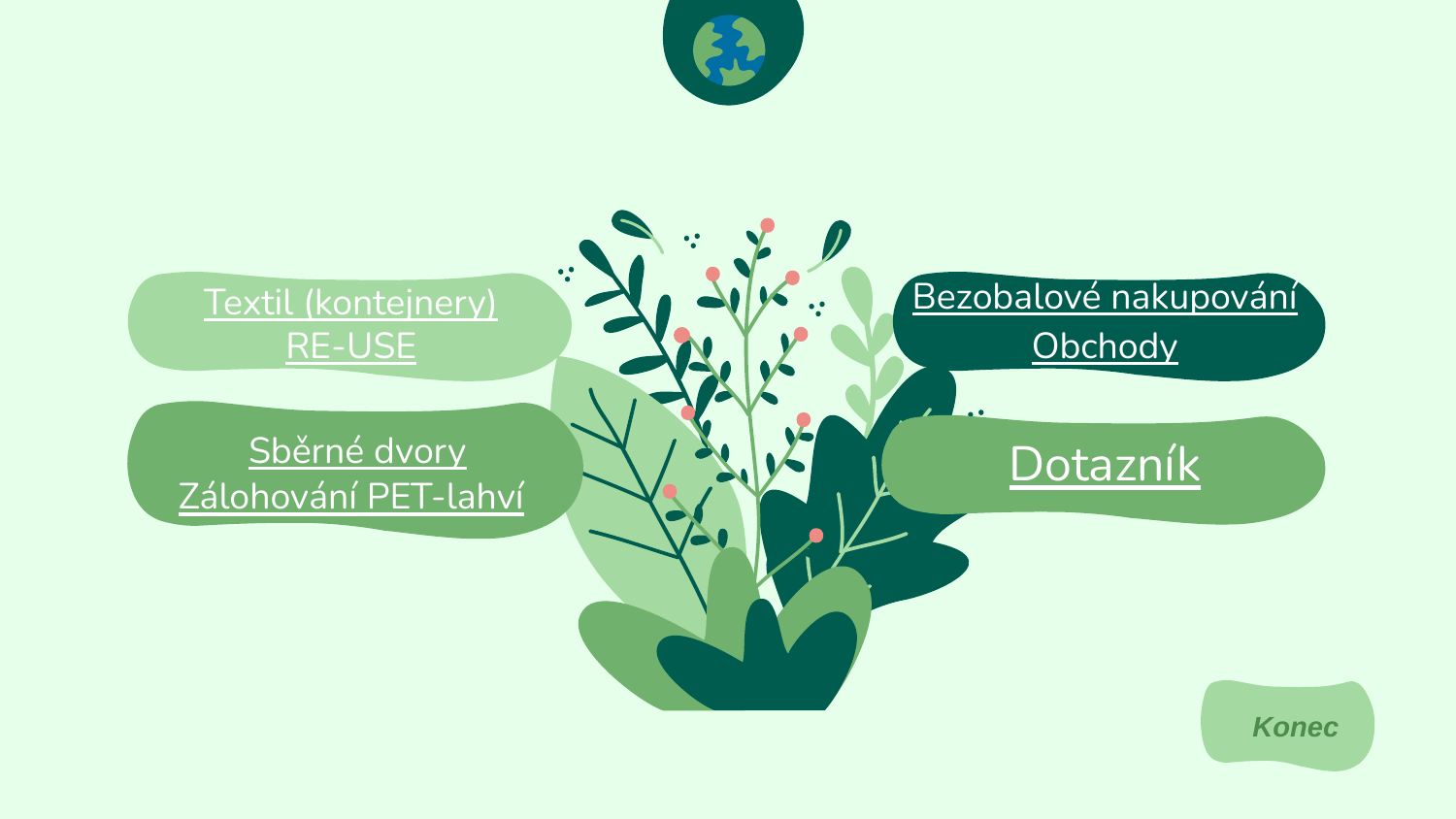

Textil (kontejnery)
RE-USE
Bezobalové nakupování
Obchody

 Sběrné dvory
Zálohování PET-lahví
Dotazník

Konec